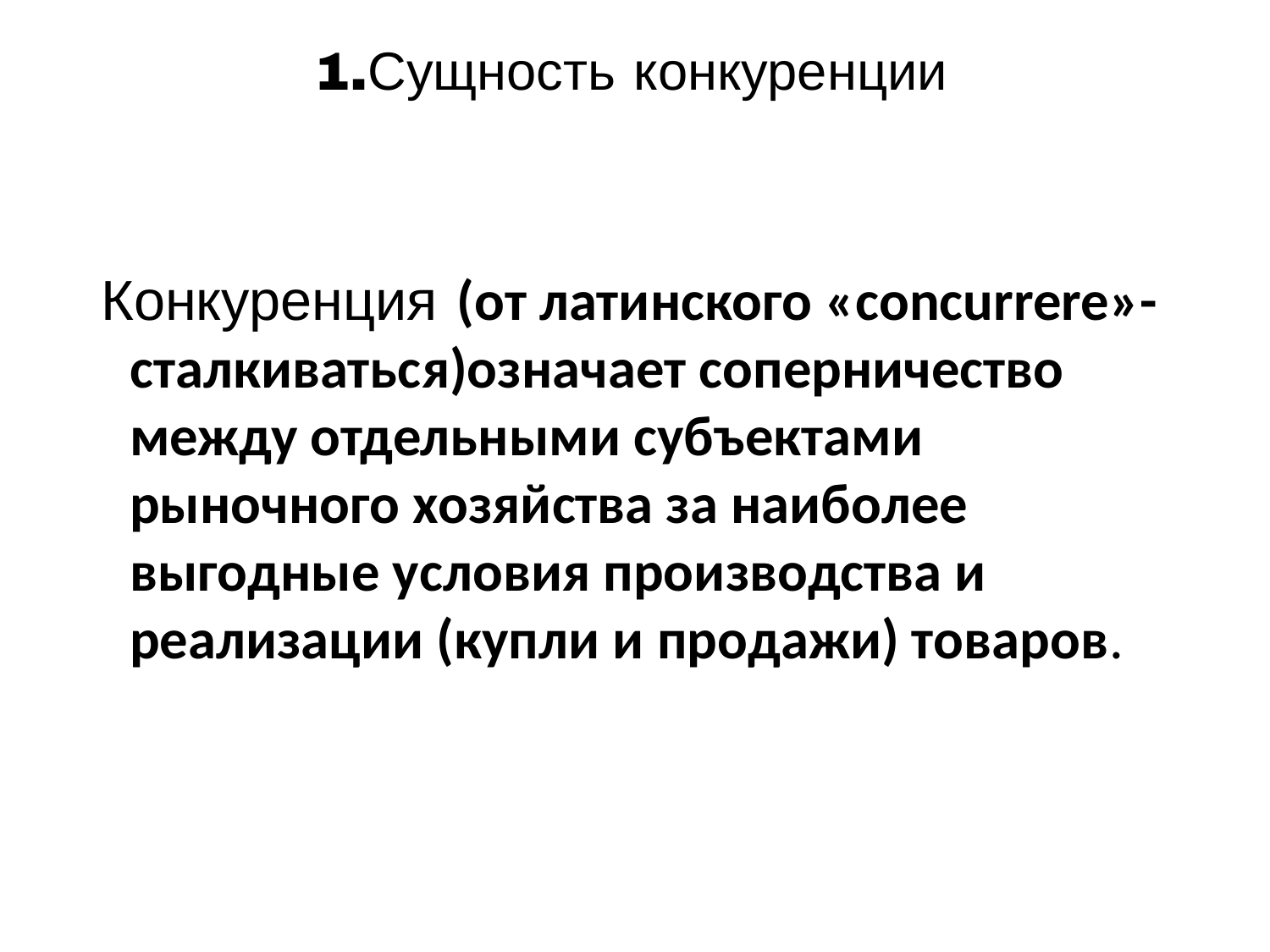

# 1.Сущность конкуренции
 Конкуренция (от латинского «concurrere»-сталкиваться)означает соперничество между отдельными субъектами рыночного хозяйства за наиболее выгодные условия производства и реализации (купли и продажи) товаров.